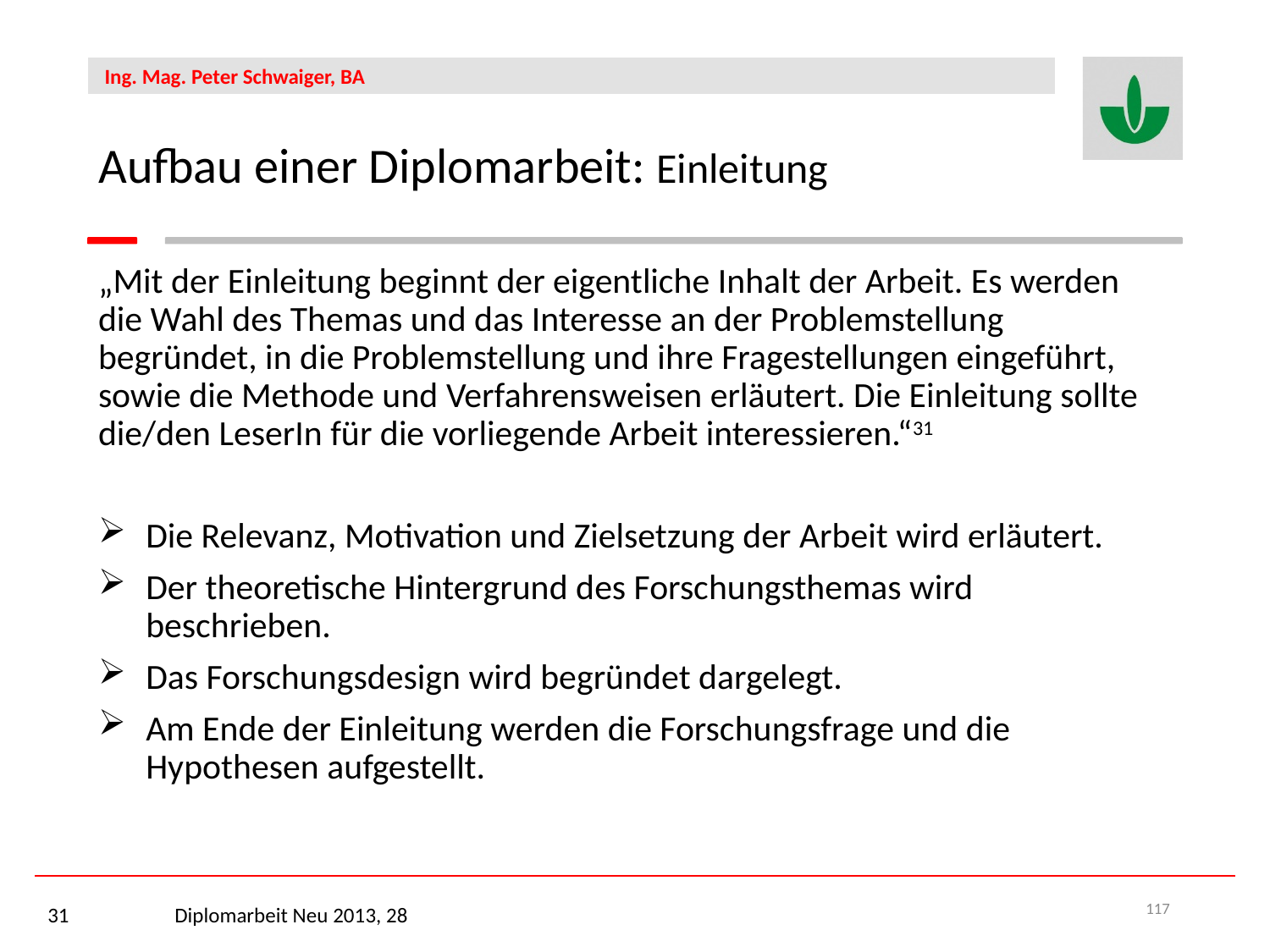

Aufbau einer Diplomarbeit: Einleitung
„Mit der Einleitung beginnt der eigentliche Inhalt der Arbeit. Es werden die Wahl des Themas und das Interesse an der Problemstellung begründet, in die Problemstellung und ihre Fragestellungen eingeführt, sowie die Methode und Verfahrensweisen erläutert. Die Einleitung sollte die/den LeserIn für die vorliegende Arbeit interessieren.“31

Die Relevanz, Motivation und Zielsetzung der Arbeit wird erläutert.
Der theoretische Hintergrund des Forschungsthemas wird beschrieben.
Das Forschungsdesign wird begründet dargelegt.
Am Ende der Einleitung werden die Forschungsfrage und die Hypothesen aufgestellt.

31	Diplomarbeit Neu 2013, 28
117